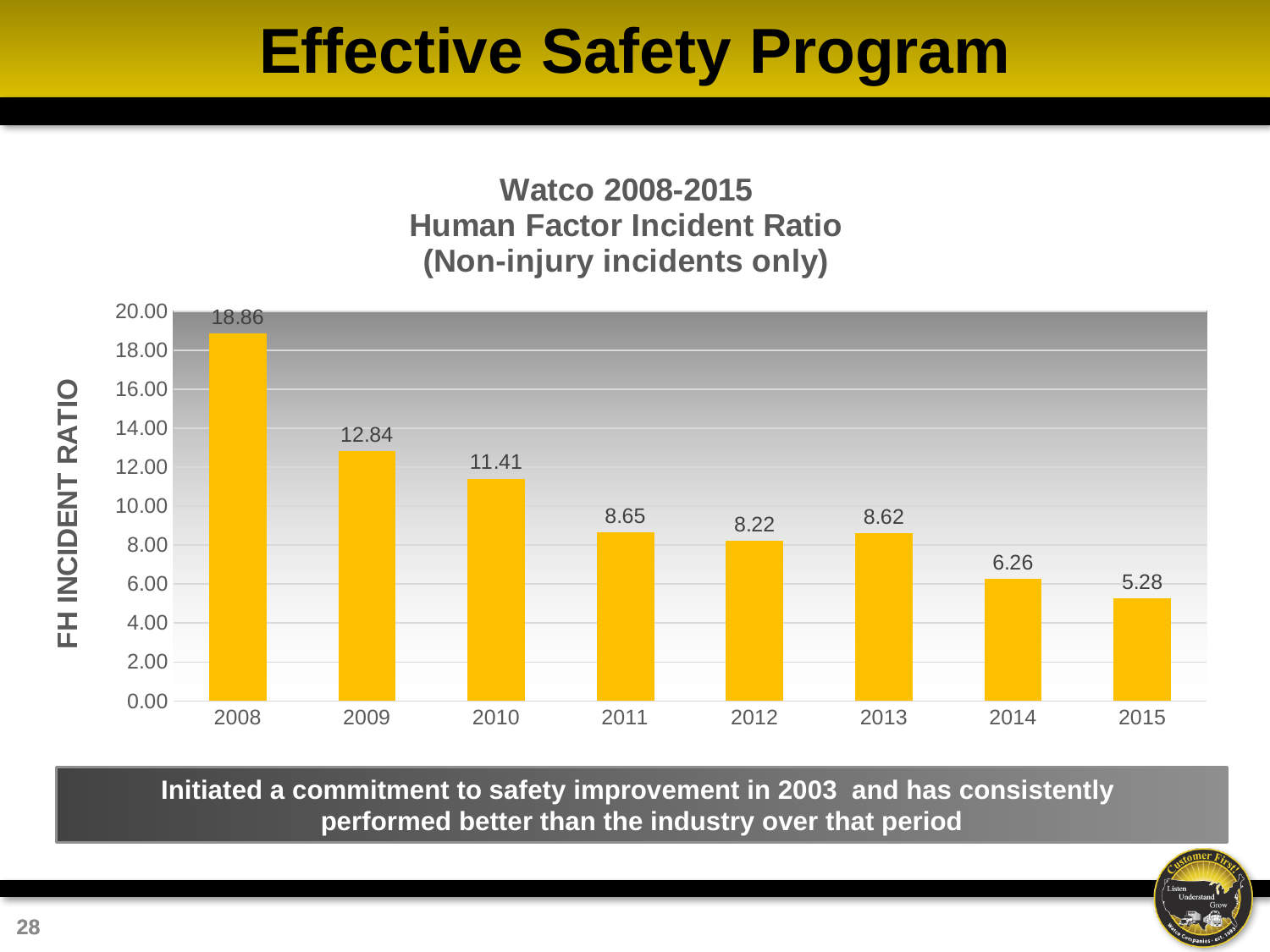

# Effective Safety Program

### Chart: Watco 2008-2015
Human Factor Incident Ratio
(Non-injury incidents only)

| Category | Series 1 |
|---|---|
| 2008 | 18.86 |
| 2009 | 12.84 |
| 2010 | 11.41 |
| 2011 | 8.65 |
| 2012 | 8.22 |
| 2013 | 8.62 |
| 2014 | 6.26 |
| 2015 | 5.28 |
Initiated a commitment to safety improvement in 2003  and has consistently
performed better than the industry over that period